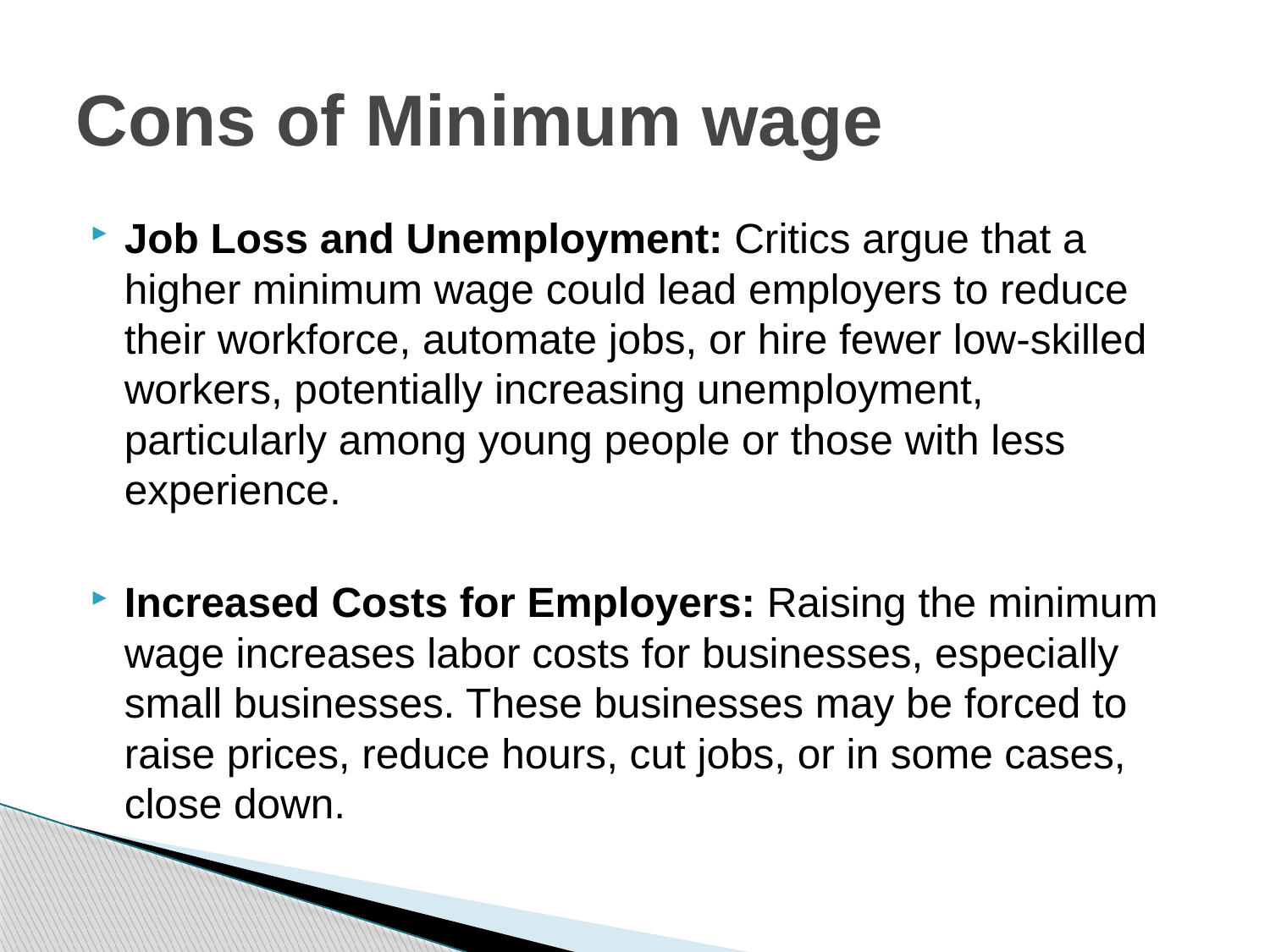

# Cons of Minimum wage
Job Loss and Unemployment: Critics argue that a higher minimum wage could lead employers to reduce their workforce, automate jobs, or hire fewer low-skilled workers, potentially increasing unemployment, particularly among young people or those with less experience.

Increased Costs for Employers: Raising the minimum wage increases labor costs for businesses, especially small businesses. These businesses may be forced to raise prices, reduce hours, cut jobs, or in some cases, close down.